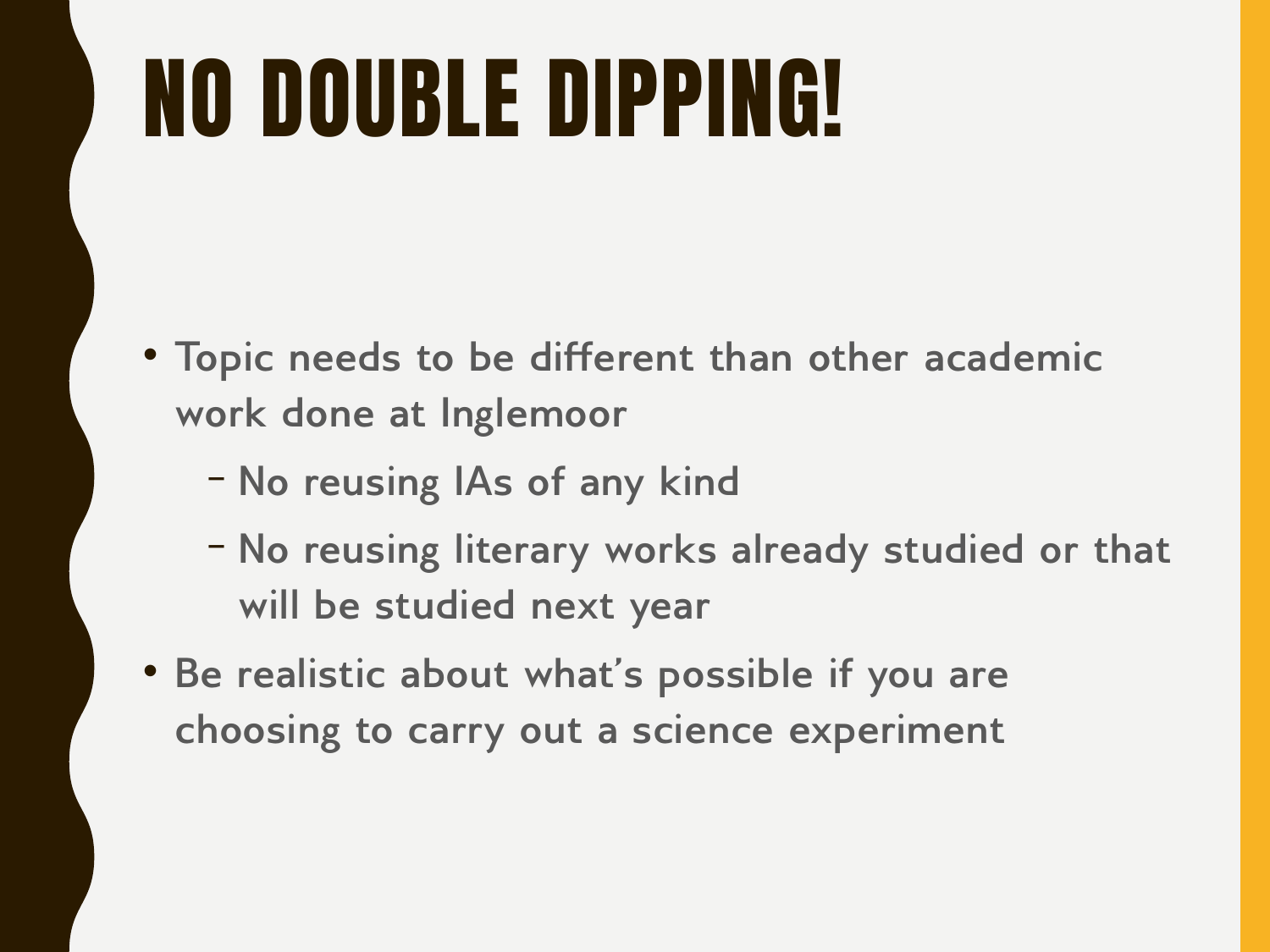

# No double dipping!
Topic needs to be different than other academic work done at Inglemoor
No reusing IAs of any kind
No reusing literary works already studied or that will be studied next year
Be realistic about what’s possible if you are choosing to carry out a science experiment